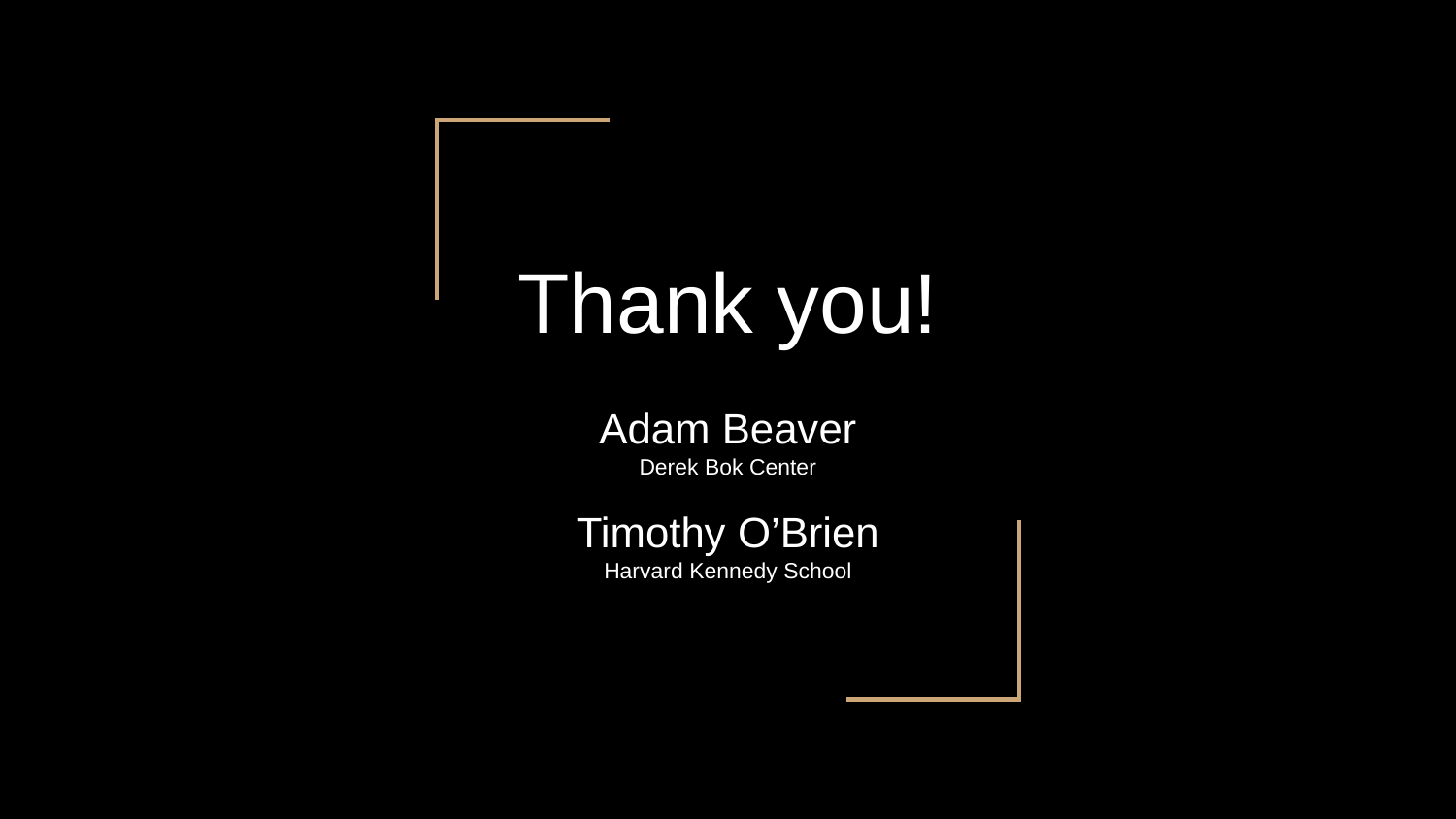

# Thank you!
Adam Beaver
Derek Bok Center

Timothy O’Brien
Harvard Kennedy School